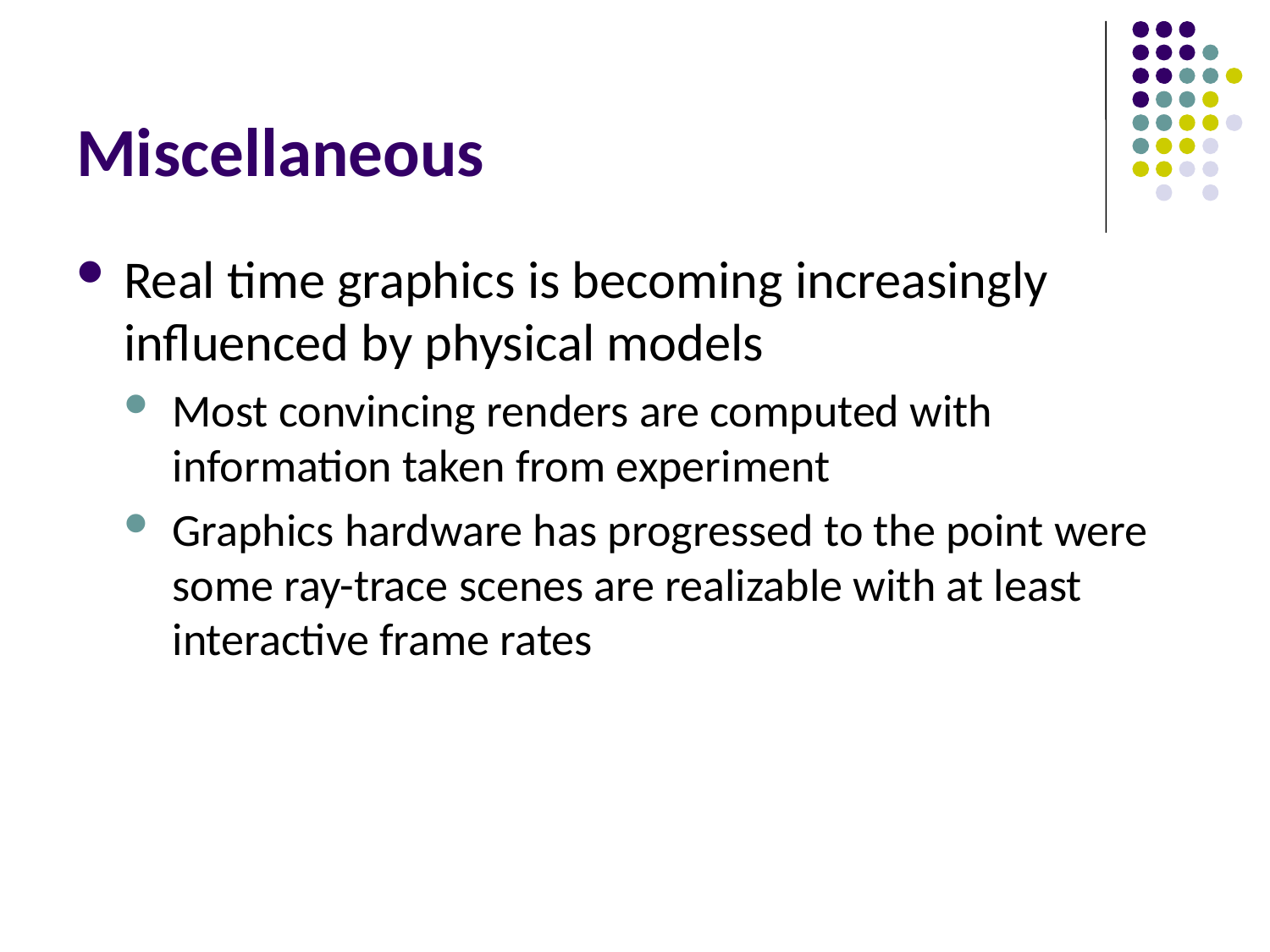

# Miscellaneous
Real time graphics is becoming increasingly influenced by physical models
Most convincing renders are computed with information taken from experiment
Graphics hardware has progressed to the point were some ray-trace scenes are realizable with at least interactive frame rates